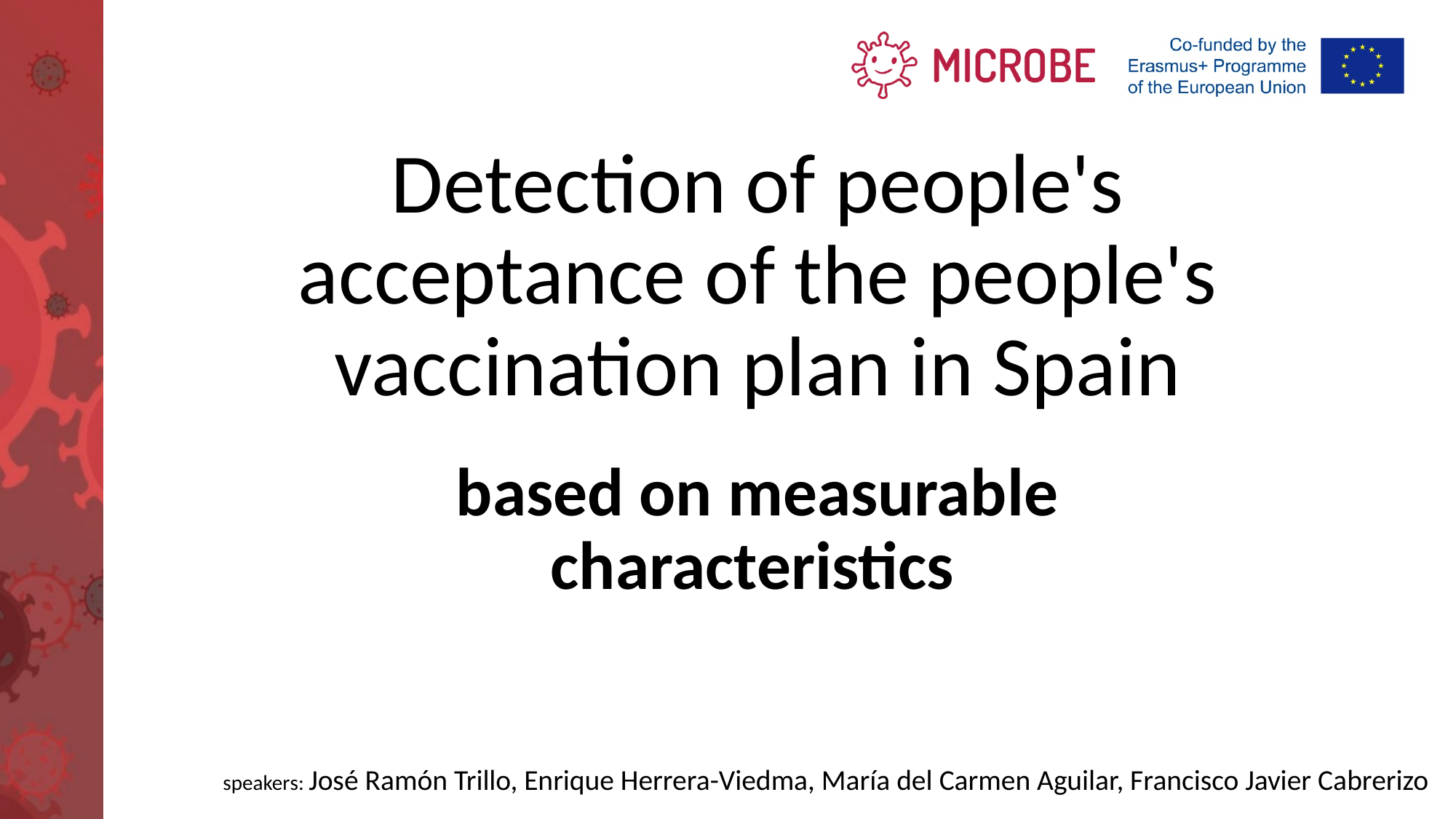

# Detection of people's acceptance of the people's vaccination plan in Spain

based on measurable characteristics
speakers: José Ramón Trillo, Enrique Herrera-Viedma, María del Carmen Aguilar, Francisco Javier Cabrerizo